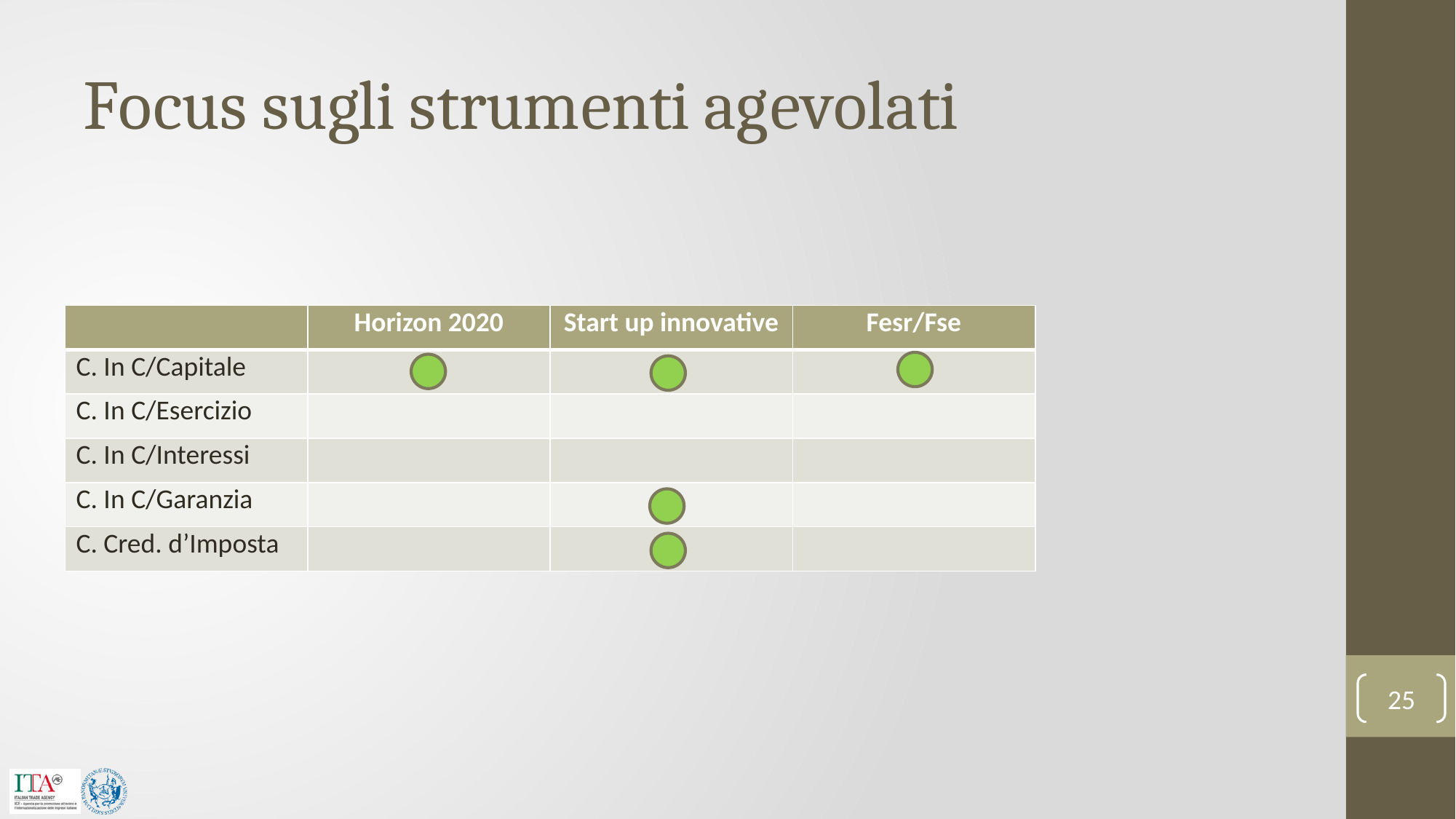

# Focus sugli strumenti agevolati
|  | Horizon 2020 | Start up innovative | Fesr/Fse |
| --- | --- | --- | --- |
| C. In C/Capitale |  |  |  |
| C. In C/Esercizio |  |  |  |
| C. In C/Interessi |  |  |  |
| C. In C/Garanzia |  |  |  |
| C. Cred. d’Imposta |  |  |  |

25